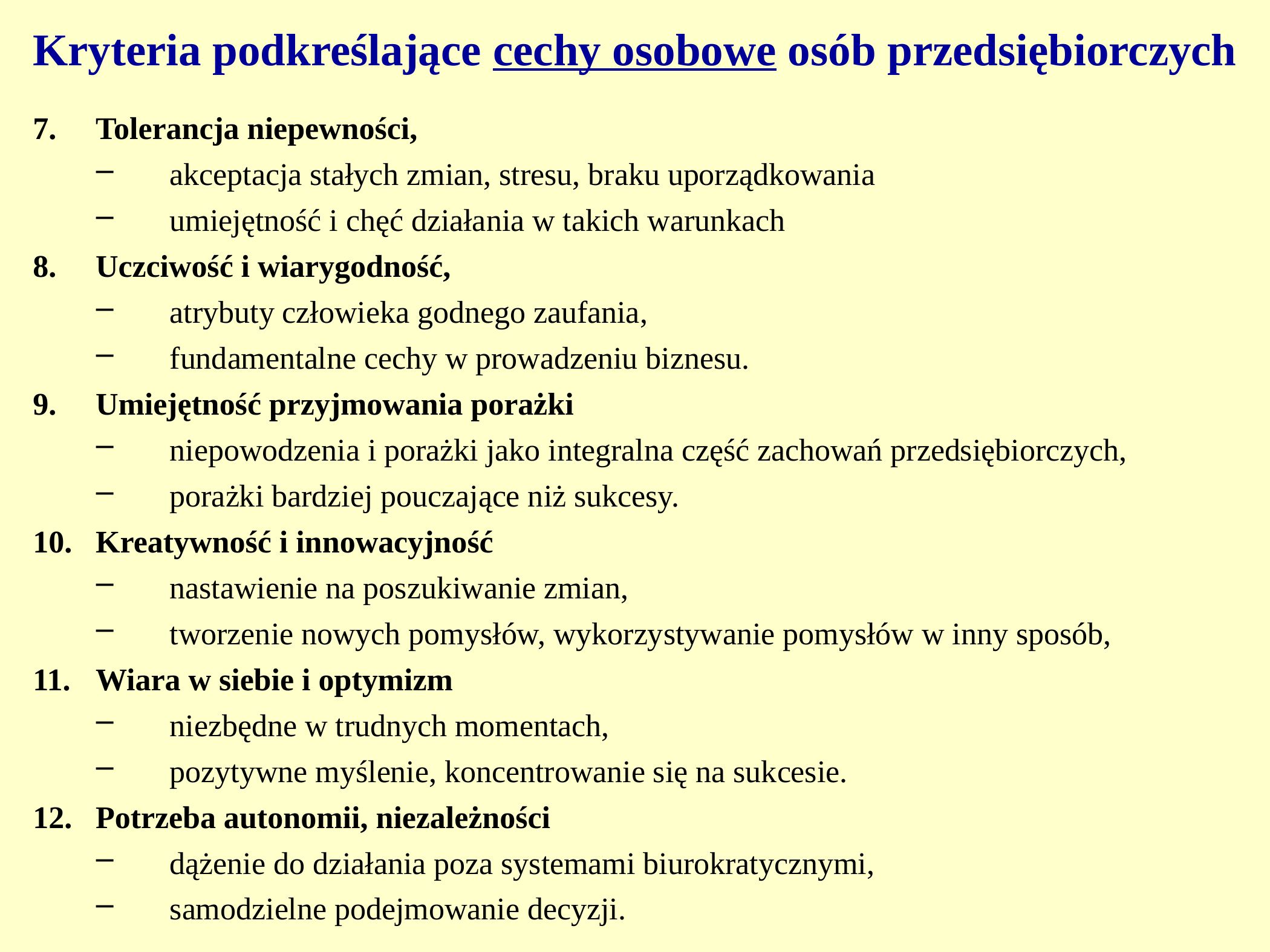

Kryteria podkreślające cechy osobowe osób przedsiębiorczych
Tolerancja niepewności,
akceptacja stałych zmian, stresu, braku uporządkowania
umiejętność i chęć działania w takich warunkach
Uczciwość i wiarygodność,
atrybuty człowieka godnego zaufania,
fundamentalne cechy w prowadzeniu biznesu.
Umiejętność przyjmowania porażki
niepowodzenia i porażki jako integralna część zachowań przedsiębiorczych,
porażki bardziej pouczające niż sukcesy.
Kreatywność i innowacyjność
nastawienie na poszukiwanie zmian,
tworzenie nowych pomysłów, wykorzystywanie pomysłów w inny sposób,
Wiara w siebie i optymizm
niezbędne w trudnych momentach,
pozytywne myślenie, koncentrowanie się na sukcesie.
Potrzeba autonomii, niezależności
dążenie do działania poza systemami biurokratycznymi,
samodzielne podejmowanie decyzji.